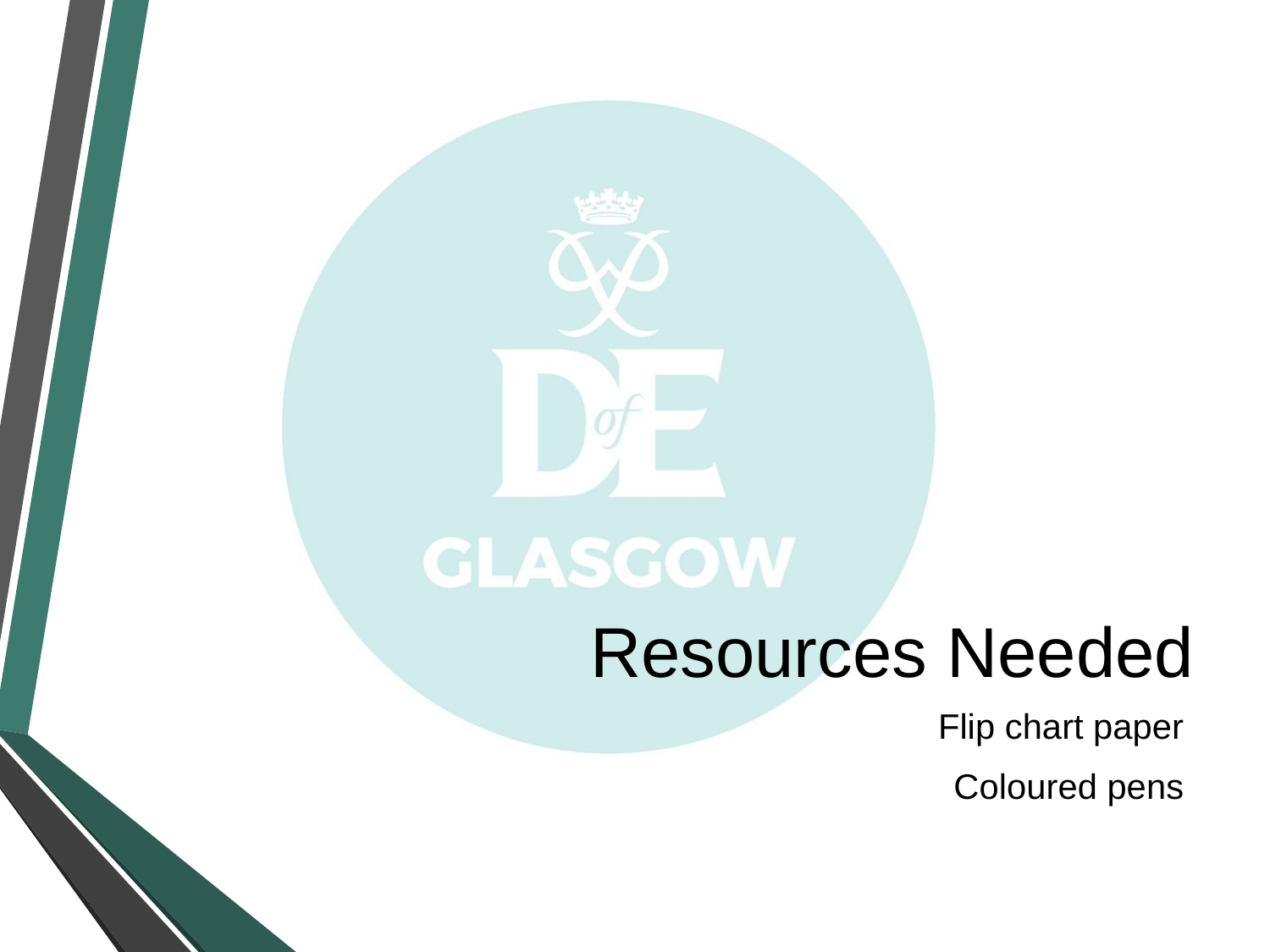

# Resources Needed
Flip chart paper
Coloured pens